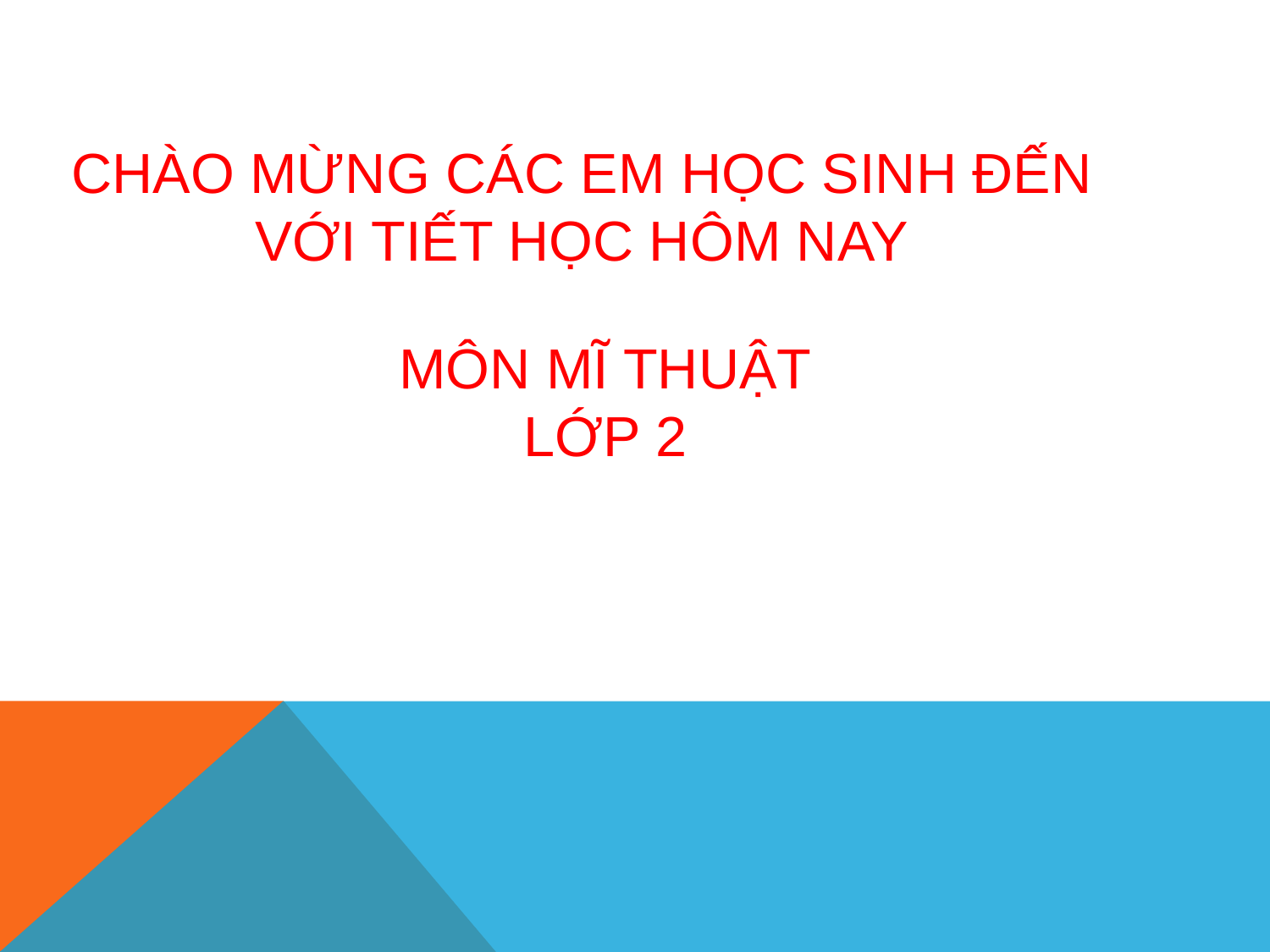

# Chào mừng các em học sinh đến với tiết học hôm nay
MÔN MĨ THUẬT
LỚP 2